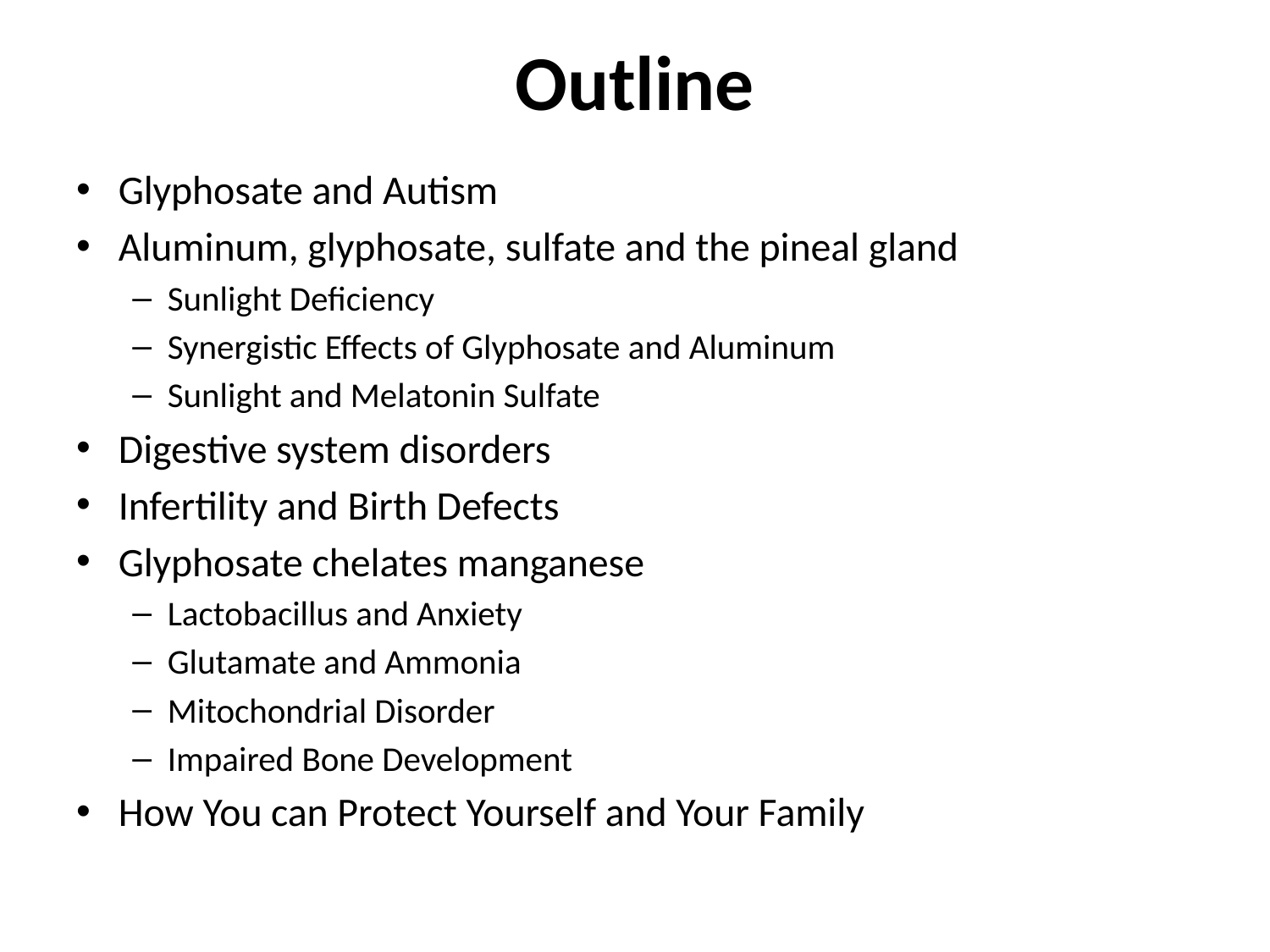

# Outline
Glyphosate and Autism
Aluminum, glyphosate, sulfate and the pineal gland
Sunlight Deficiency
Synergistic Effects of Glyphosate and Aluminum
Sunlight and Melatonin Sulfate
Digestive system disorders
Infertility and Birth Defects
Glyphosate chelates manganese
Lactobacillus and Anxiety
Glutamate and Ammonia
Mitochondrial Disorder
Impaired Bone Development
How You can Protect Yourself and Your Family